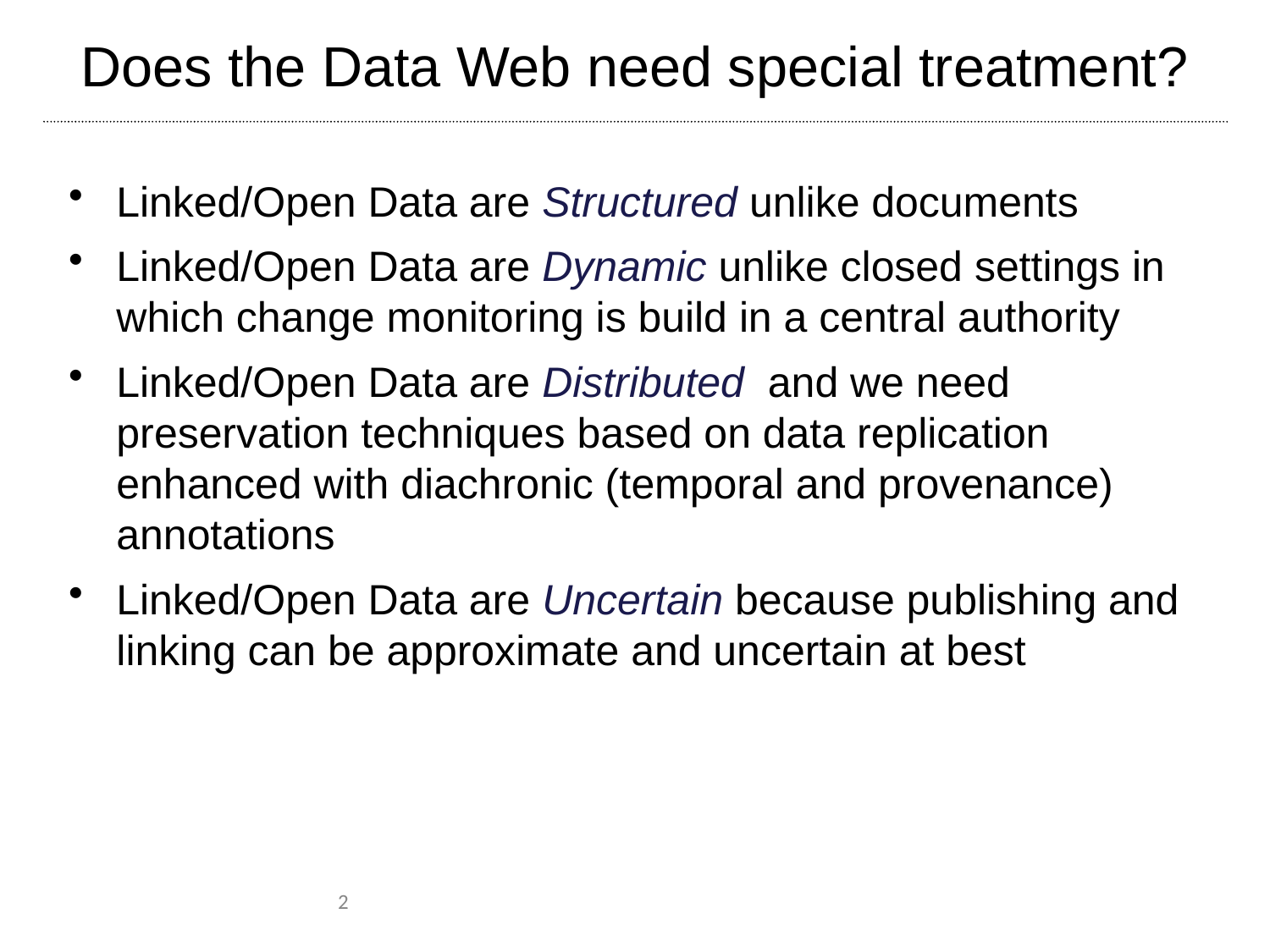

# Does the Data Web need special treatment?
Linked/Open Data are Structured unlike documents
Linked/Open Data are Dynamic unlike closed settings in which change monitoring is build in a central authority
Linked/Open Data are Distributed  and we need preservation techniques based on data replication enhanced with diachronic (temporal and provenance) annotations
Linked/Open Data are Uncertain because publishing and linking can be approximate and uncertain at best
2